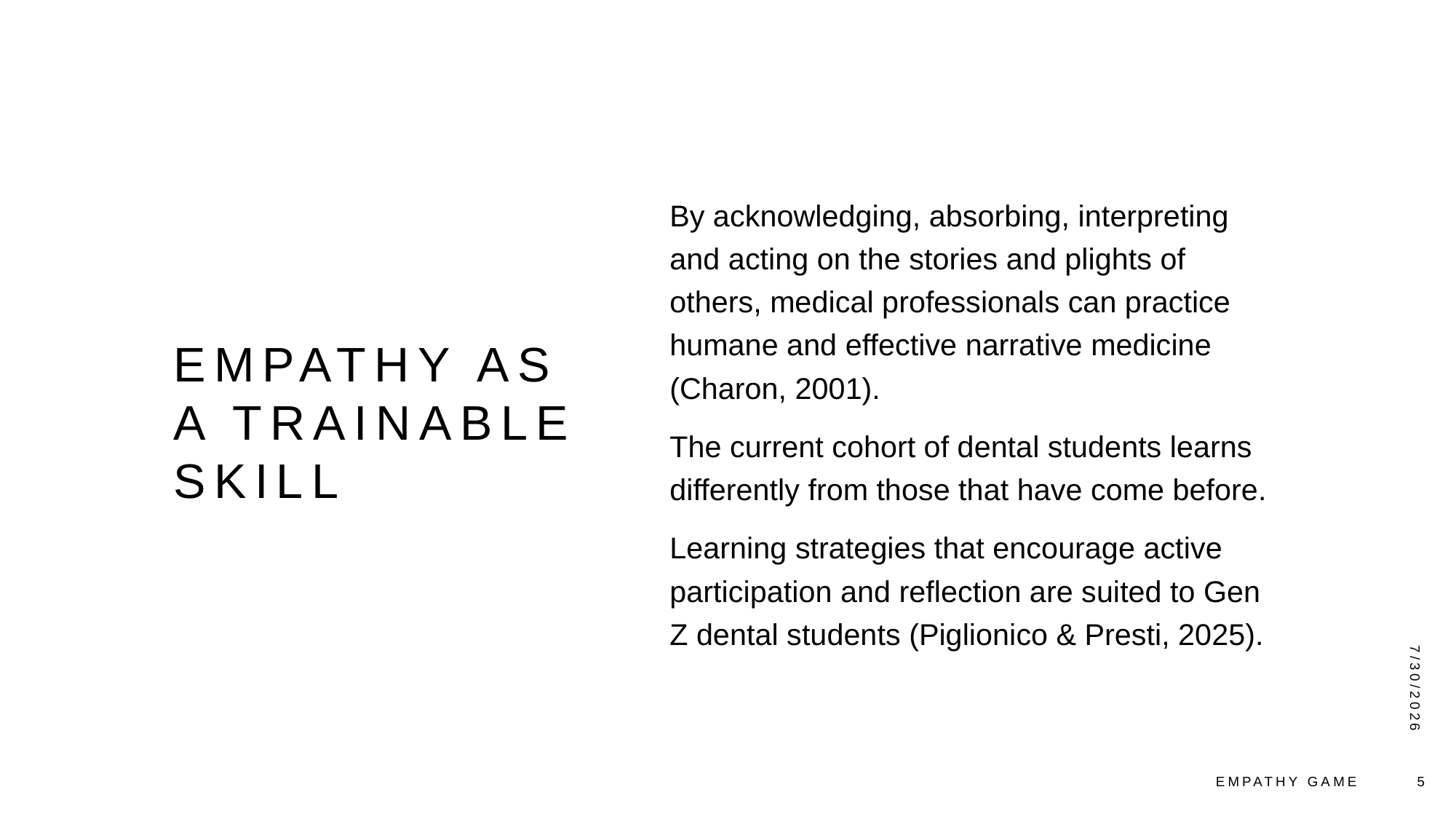

# Empathy as a trainable skill
By acknowledging, absorbing, interpreting and acting on the stories and plights of others, medical professionals can practice humane and effective narrative medicine (Charon, 2001).
The current cohort of dental students learns differently from those that have come before.
Learning strategies that encourage active participation and reflection are suited to Gen Z dental students (Piglionico & Presti, 2025).
7/30/2026
Empathy game
5